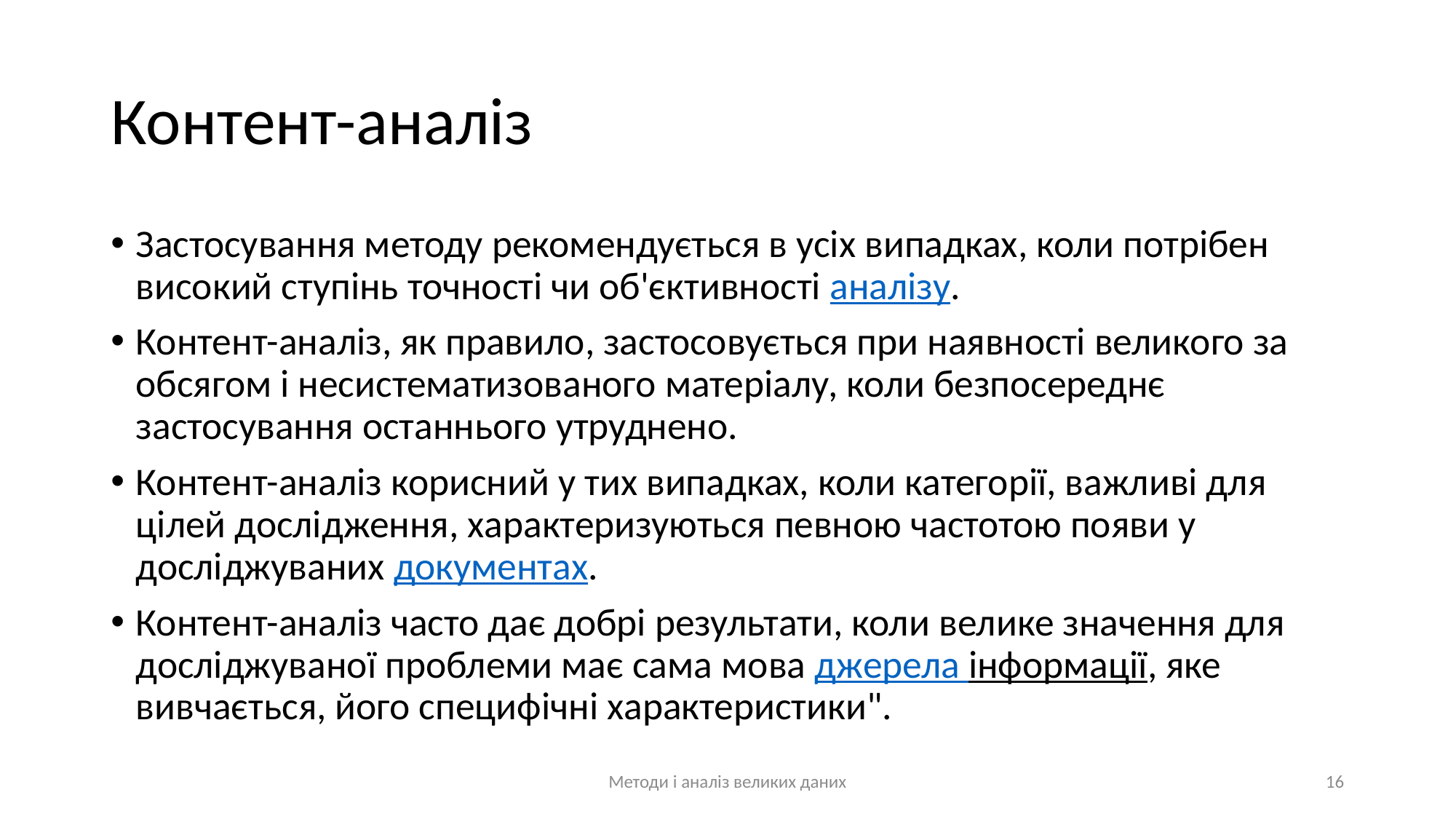

# Контент-аналіз
Застосування методу рекомендується в усіх випадках, коли потрібен високий ступінь точності чи об'єктивності аналізу.
Контент-аналіз, як правило, застосовується при наявності великого за обсягом і несистематизованого матеріалу, коли безпосереднє застосування останнього утруднено.
Контент-аналіз корисний у тих випадках, коли категорії, важливі для цілей дослідження, характеризуються певною частотою появи у досліджуваних документах.
Контент-аналіз часто дає добрі результати, коли велике значення для досліджуваної проблеми має сама мова джерела інформації, яке вивчається, його специфічні характеристики".

Методи і аналіз великих даних
16